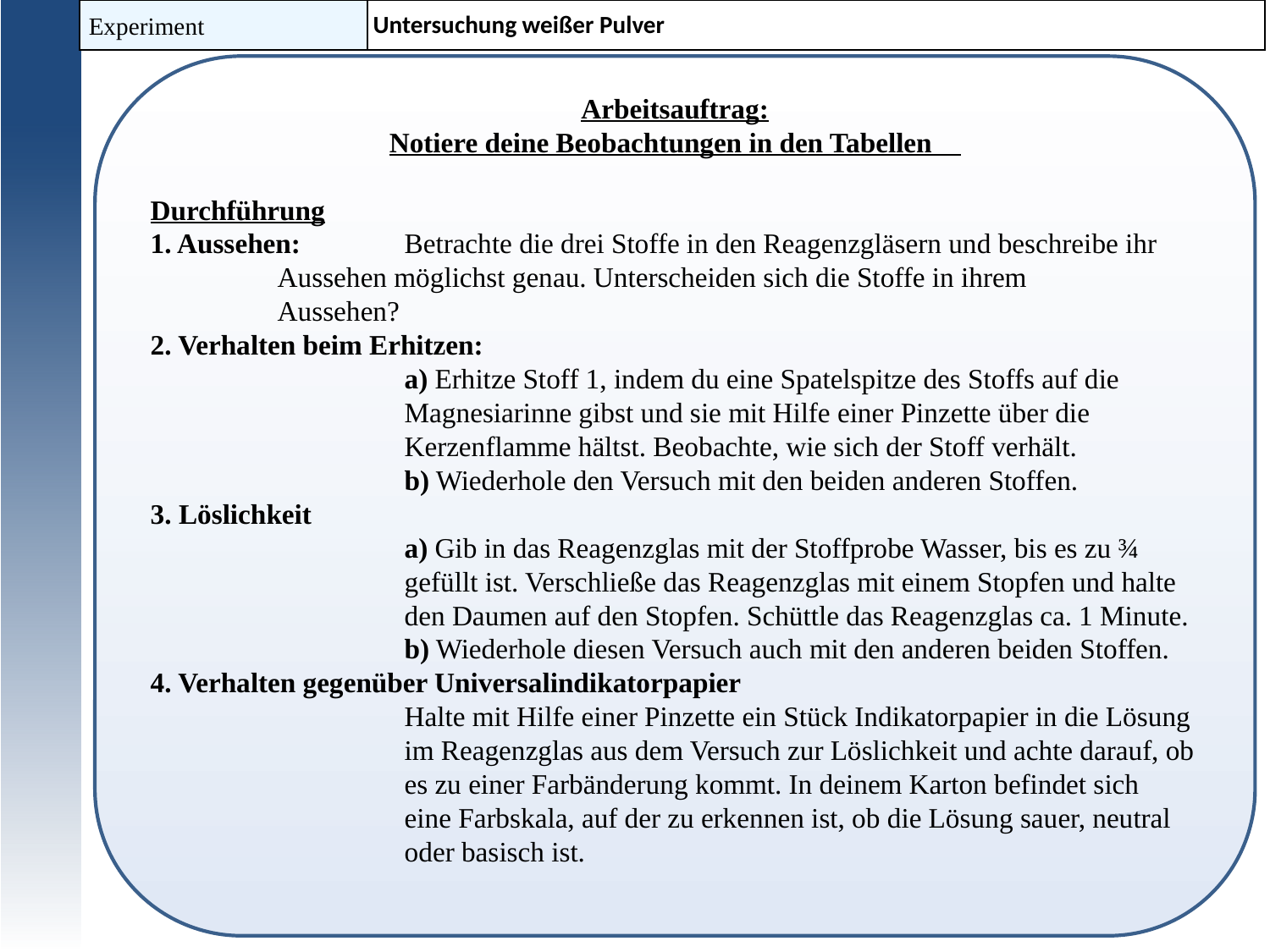

| Experiment | Untersuchung weißer Pulver |
| --- | --- |

Arbeitsauftrag:
Notiere deine Beobachtungen in den Tabellen

Durchführung
1. Aussehen: 	Betrachte die drei Stoffe in den Reagenzgläsern und beschreibe ihr 		Aussehen möglichst genau. Unterscheiden sich die Stoffe in ihrem 			Aussehen?
2. Verhalten beim Erhitzen:
		a) Erhitze Stoff 1, indem du eine Spatelspitze des Stoffs auf die 			Magnesiarinne gibst und sie mit Hilfe einer Pinzette über die 			Kerzenflamme hältst. Beobachte, wie sich der Stoff verhält.
		b) Wiederhole den Versuch mit den beiden anderen Stoffen.
3. Löslichkeit
		a) Gib in das Reagenzglas mit der Stoffprobe Wasser, bis es zu ¾ 			gefüllt ist. Verschließe das Reagenzglas mit einem Stopfen und halte 		den Daumen auf den Stopfen. Schüttle das Reagenzglas ca. 1 Minute.
		b) Wiederhole diesen Versuch auch mit den anderen beiden Stoffen.
4. Verhalten gegenüber Universalindikatorpapier
		Halte mit Hilfe einer Pinzette ein Stück Indikatorpapier in die Lösung 		im Reagenzglas aus dem Versuch zur Löslichkeit und achte darauf, ob 		es zu einer Farbänderung kommt. In deinem Karton befindet sich 			eine Farbskala, auf der zu erkennen ist, ob die Lösung sauer, neutral 		oder basisch ist.